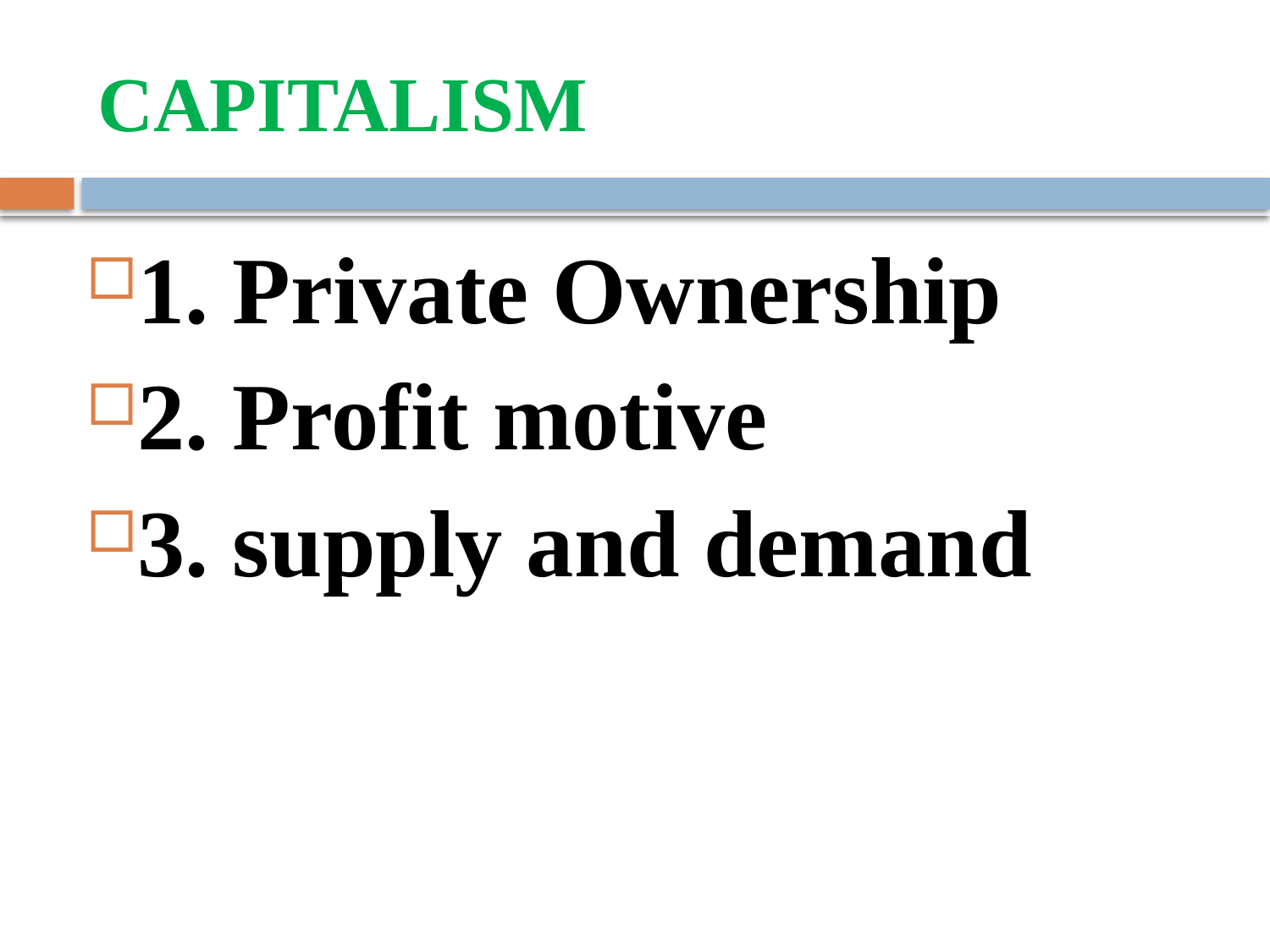

# CAPITALISM
1. Private Ownership
2. Profit motive
3. supply and demand